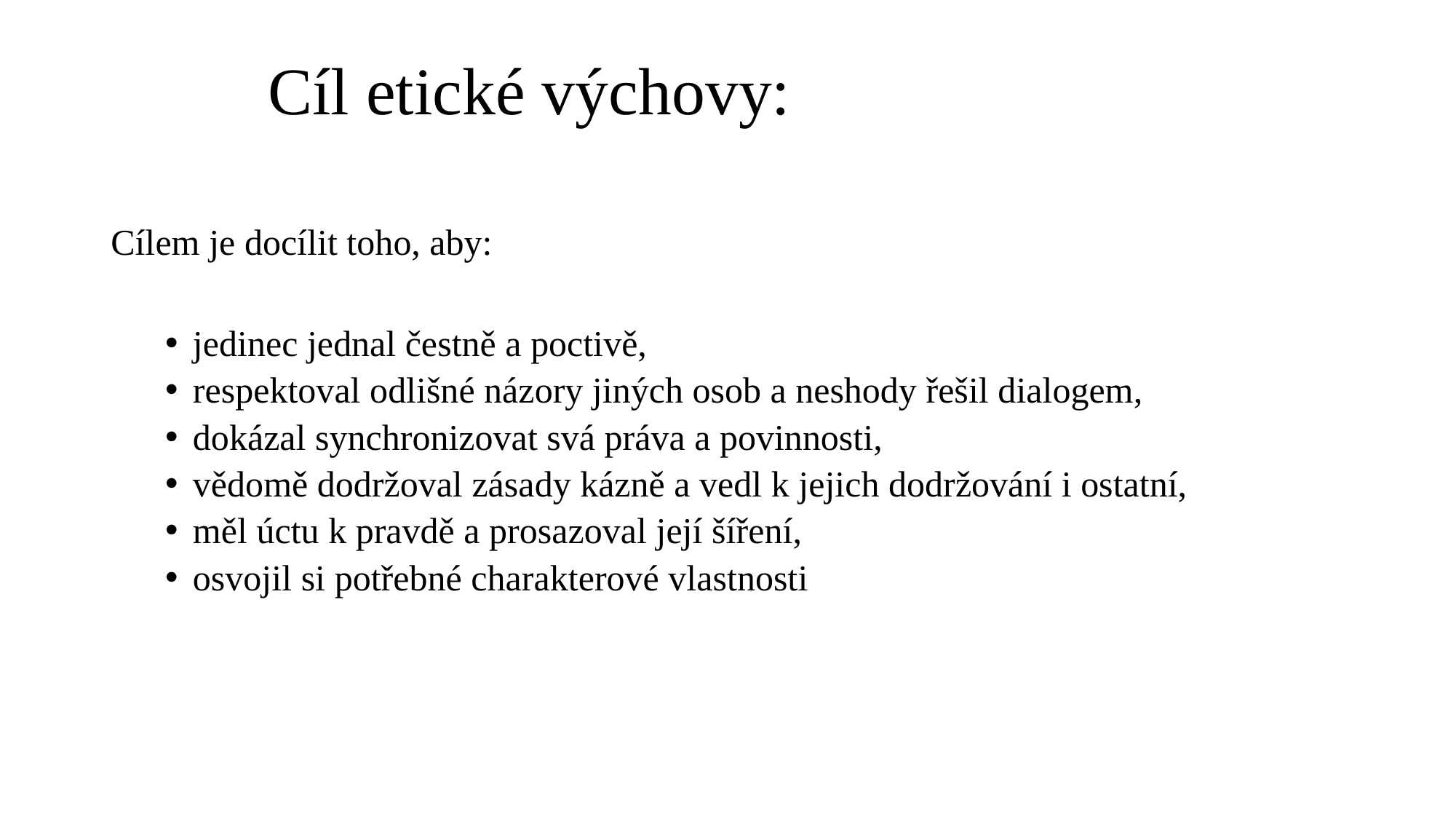

# Cíl etické výchovy:
Cílem je docílit toho, aby:

jedinec jednal čestně a poctivě,
respektoval odlišné názory jiných osob a neshody řešil dialogem,
dokázal synchronizovat svá práva a povinnosti,
vědomě dodržoval zásady kázně a vedl k jejich dodržování i ostatní,
měl úctu k pravdě a prosazoval její šíření,
osvojil si potřebné charakterové vlastnosti